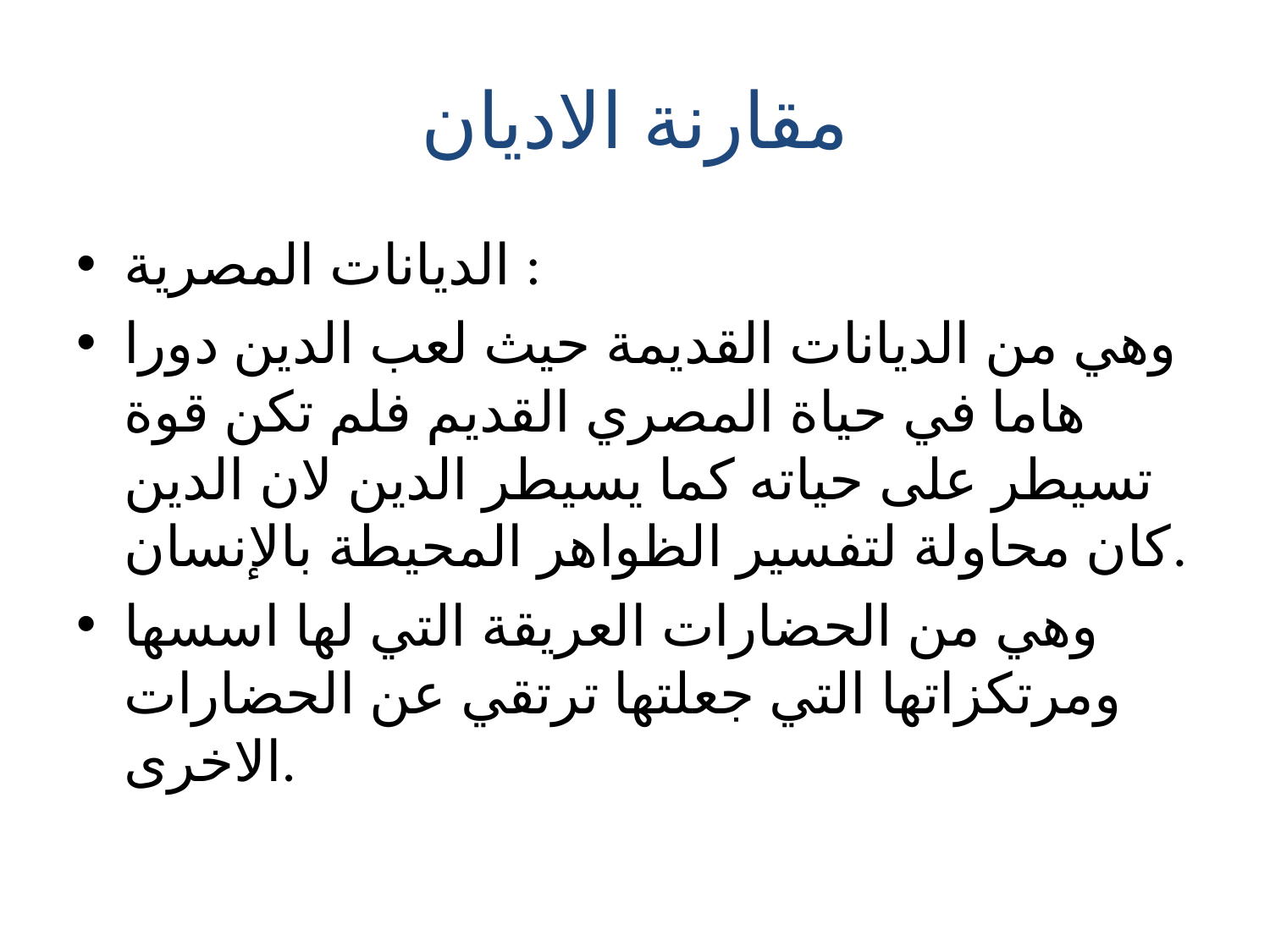

# مقارنة الاديان
الديانات المصرية :
وهي من الديانات القديمة حيث لعب الدين دورا هاما في حياة المصري القديم فلم تكن قوة تسيطر على حياته كما يسيطر الدين لان الدين كان محاولة لتفسير الظواهر المحيطة بالإنسان.
وهي من الحضارات العريقة التي لها اسسها ومرتكزاتها التي جعلتها ترتقي عن الحضارات الاخرى.